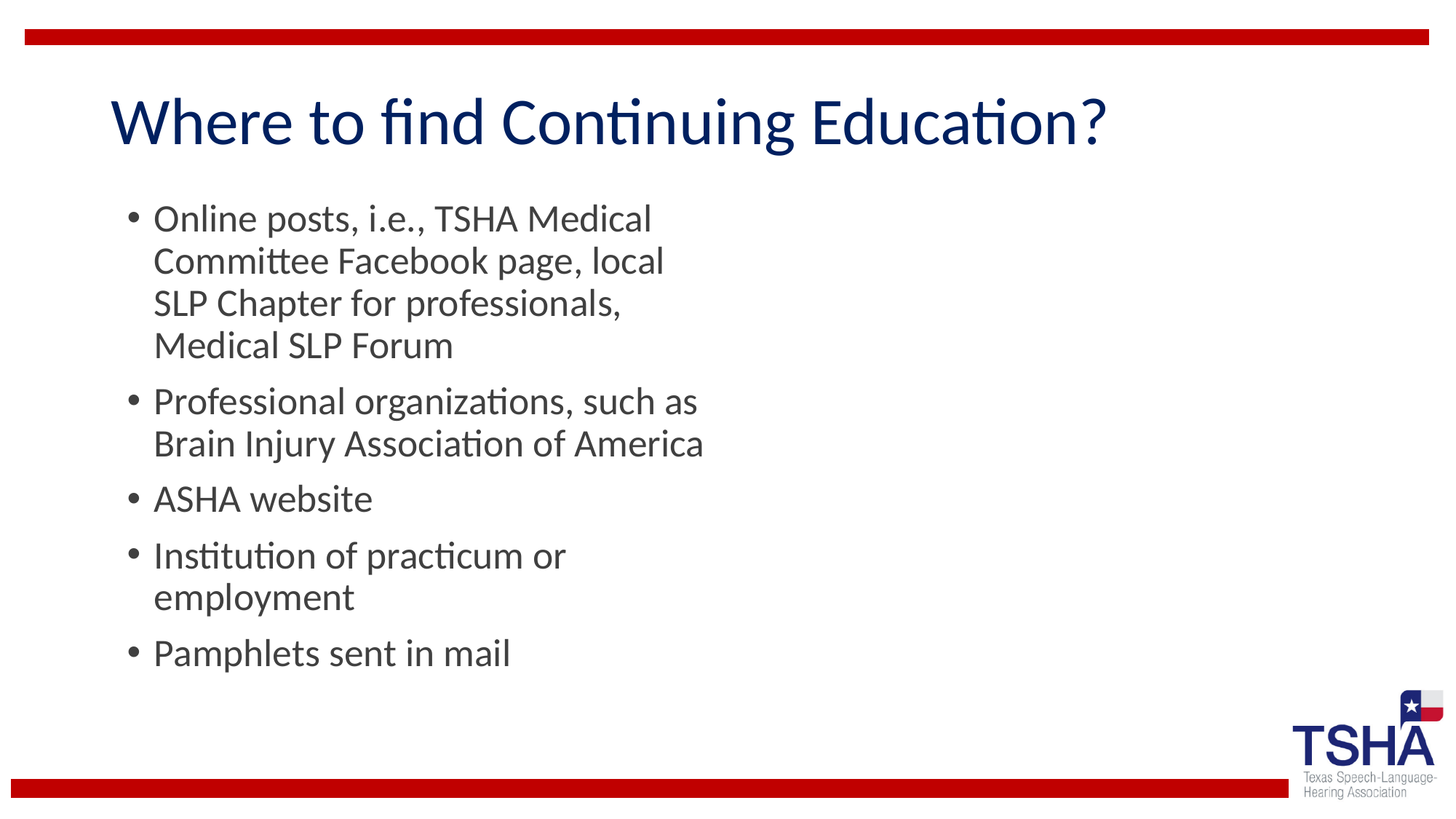

# Where to find Continuing Education?
Online posts, i.e., TSHA Medical Committee Facebook page, local SLP Chapter for professionals, Medical SLP Forum
Professional organizations, such as Brain Injury Association of America
ASHA website
Institution of practicum or employment
Pamphlets sent in mail